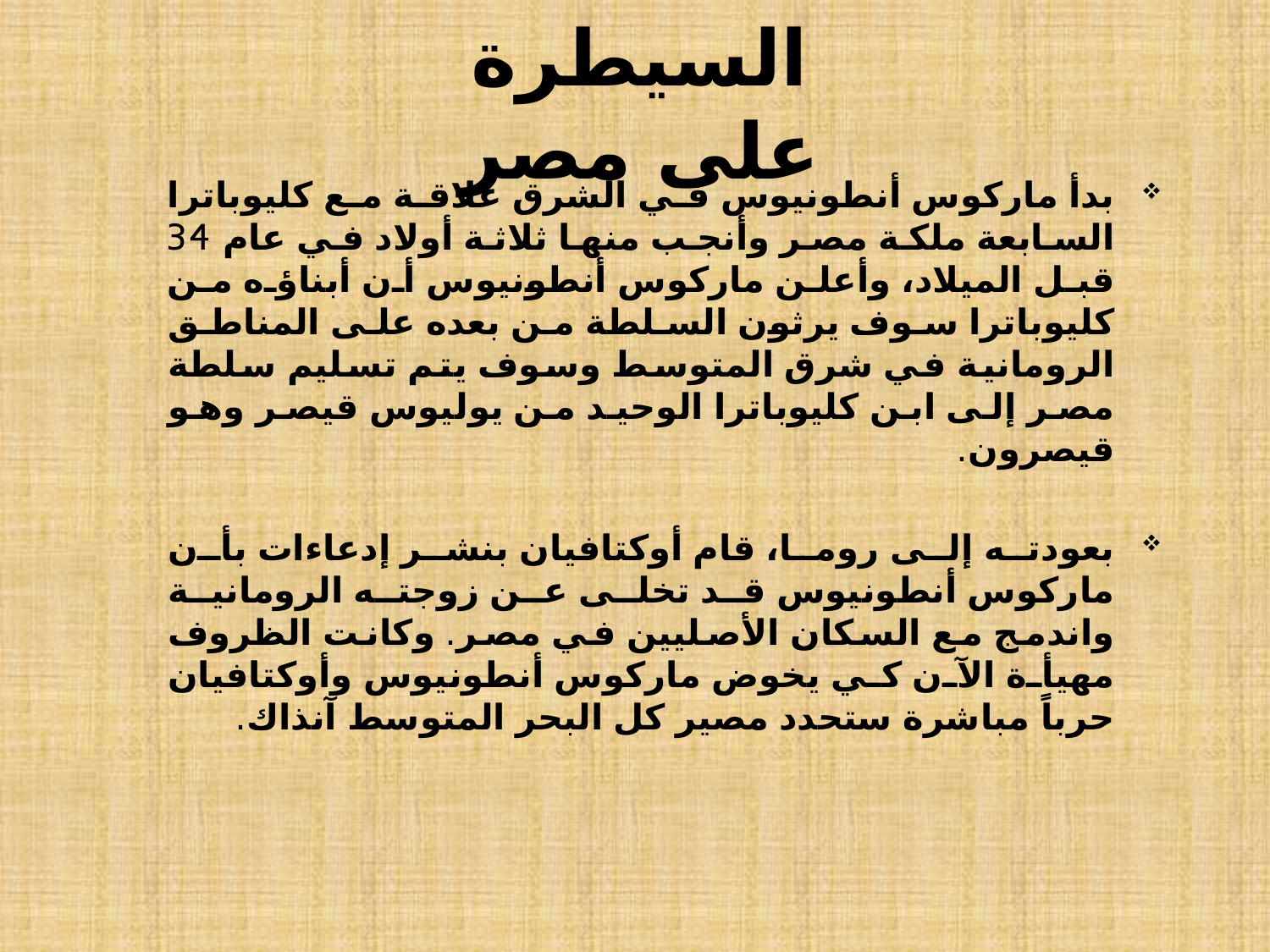

# السيطرة على مصر
بدأ ماركوس أنطونيوس في الشرق علاقة مع كليوباترا السابعة ملكة مصر وأنجب منها ثلاثة أولاد في عام 34 قبل الميلاد، وأعلن ماركوس أنطونيوس أن أبناؤه من كليوباترا سوف يرثون السلطة من بعده على المناطق الرومانية في شرق المتوسط وسوف يتم تسليم سلطة مصر إلى ابن كليوباترا الوحيد من يوليوس قيصر وهو قيصرون.

بعودته إلى روما، قام أوكتافيان بنشر إدعاءات بأن ماركوس أنطونيوس قد تخلى عن زوجته الرومانية واندمج مع السكان الأصليين في مصر. وكانت الظروف مهيأة الآن كي يخوض ماركوس أنطونيوس وأوكتافيان حرباً مباشرة ستحدد مصير كل البحر المتوسط آنذاك.